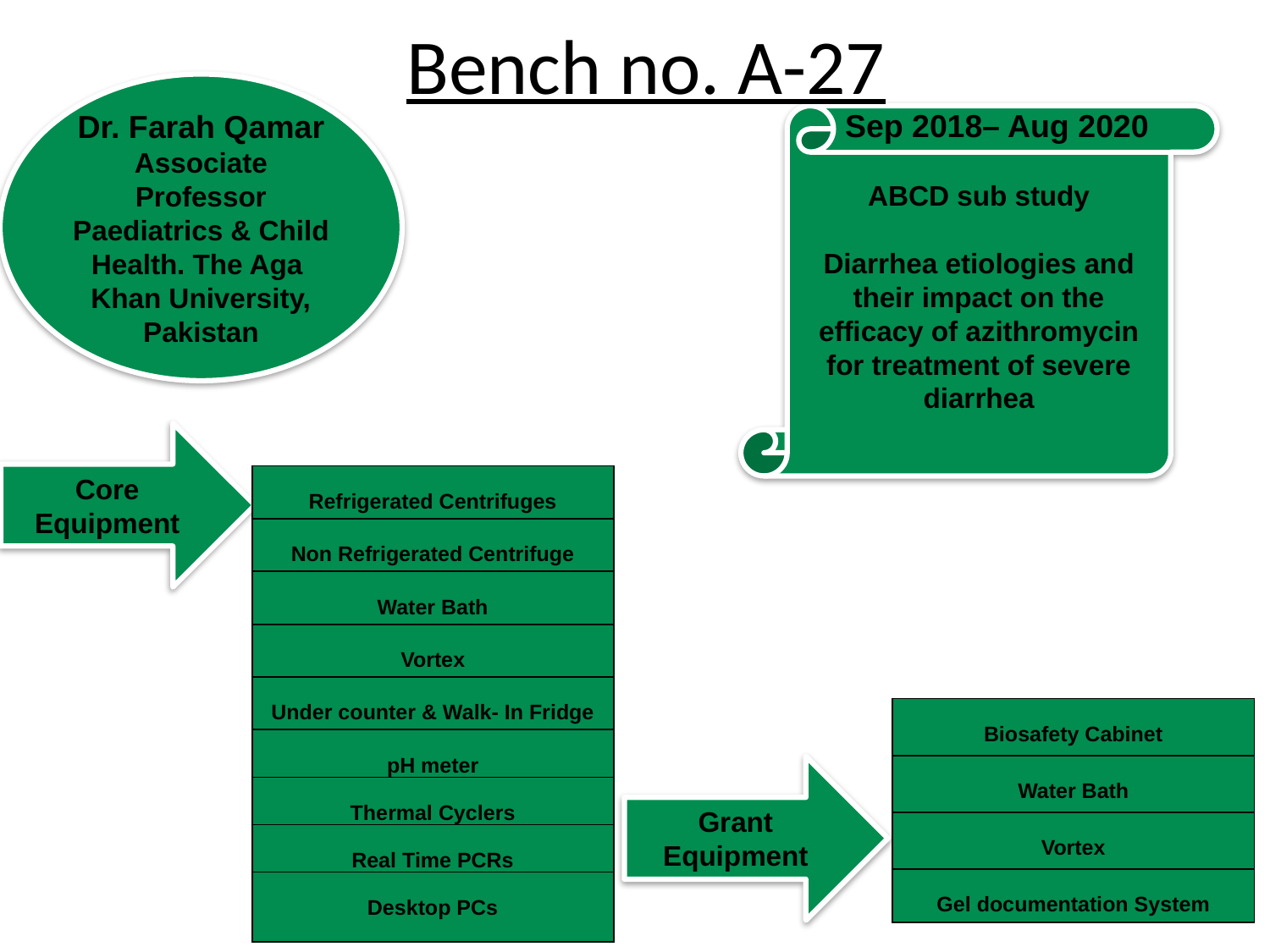

Bench no. A-27
Dr. Farah Qamar
Associate Professor
Paediatrics & Child Health. The Aga  Khan University, Pakistan
    Sep 2018– Aug 2020

ABCD sub study

Diarrhea etiologies and their impact on the efficacy of azithromycin for treatment of severe diarrhea

Core Equipment
| Refrigerated Centrifuges |
| --- |
| Non Refrigerated Centrifuge |
| Water Bath |
| Vortex |
| Under counter & Walk- In Fridge |
| pH meter |
| Thermal Cyclers |
| Real Time PCRs |
| Desktop PCs |
| Biosafety Cabinet |
| --- |
| Water Bath |
| Vortex |
| Gel documentation System |
Grant Equipment